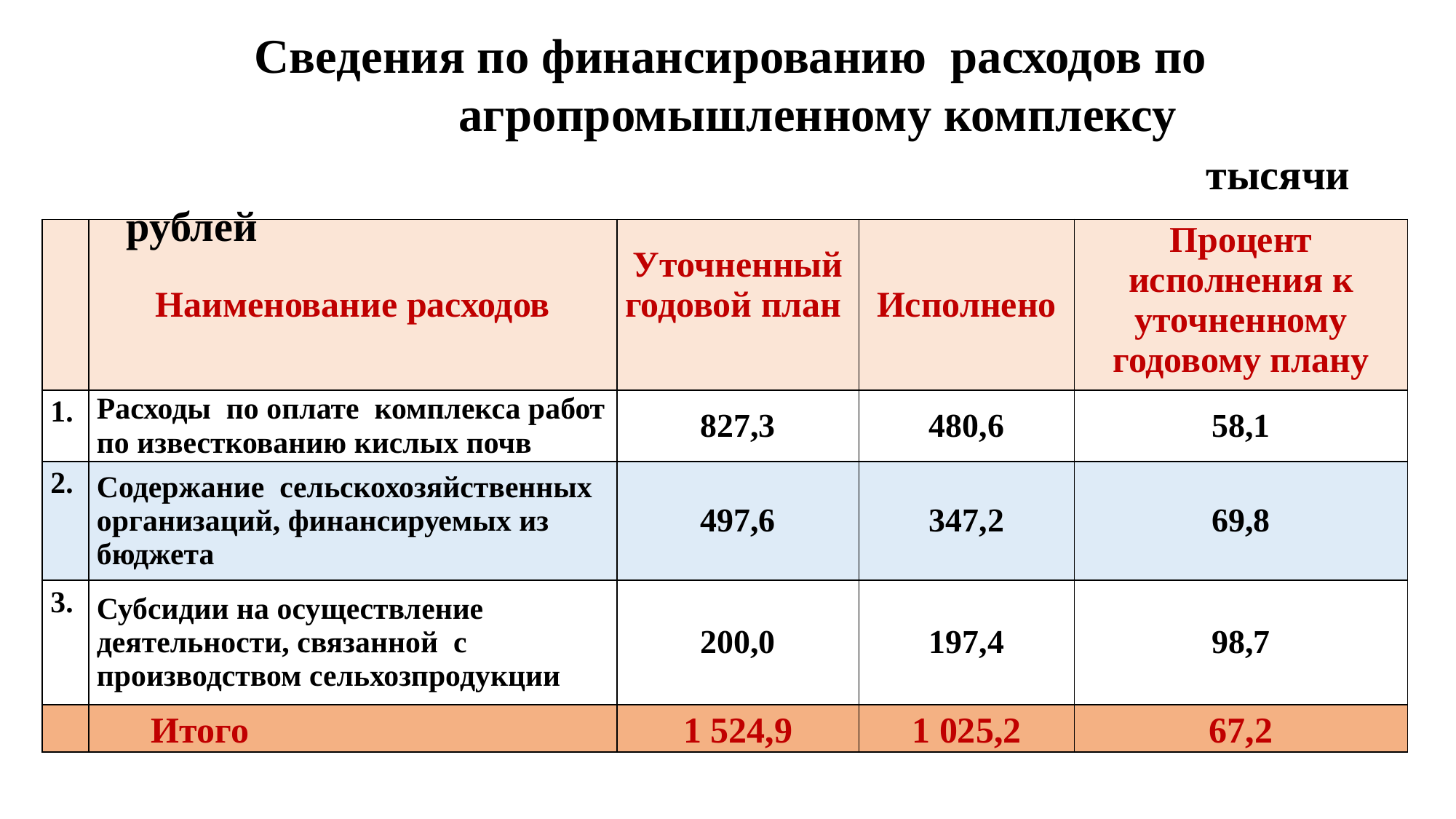

Сведения по финансированию  расходов по        		 агропромышленному комплексу
                                                                   		        тысячи рублей
|  | Наименование расходов | Уточненный годовой план | Исполнено | Процент исполнения к уточненному годовому плану |
| --- | --- | --- | --- | --- |
| 1. | Расходы по оплате комплекса работ по известкованию кислых почв | 827,3 | 480,6 | 58,1 |
| 2. | Содержание сельскохозяйственных организаций, финансируемых из бюджета | 497,6 | 347,2 | 69,8 |
| 3. | Субсидии на осуществление деятельности, связанной с производством сельхозпродукции | 200,0 | 197,4 | 98,7 |
|  | Итого | 1 524,9 | 1 025,2 | 67,2 |
#